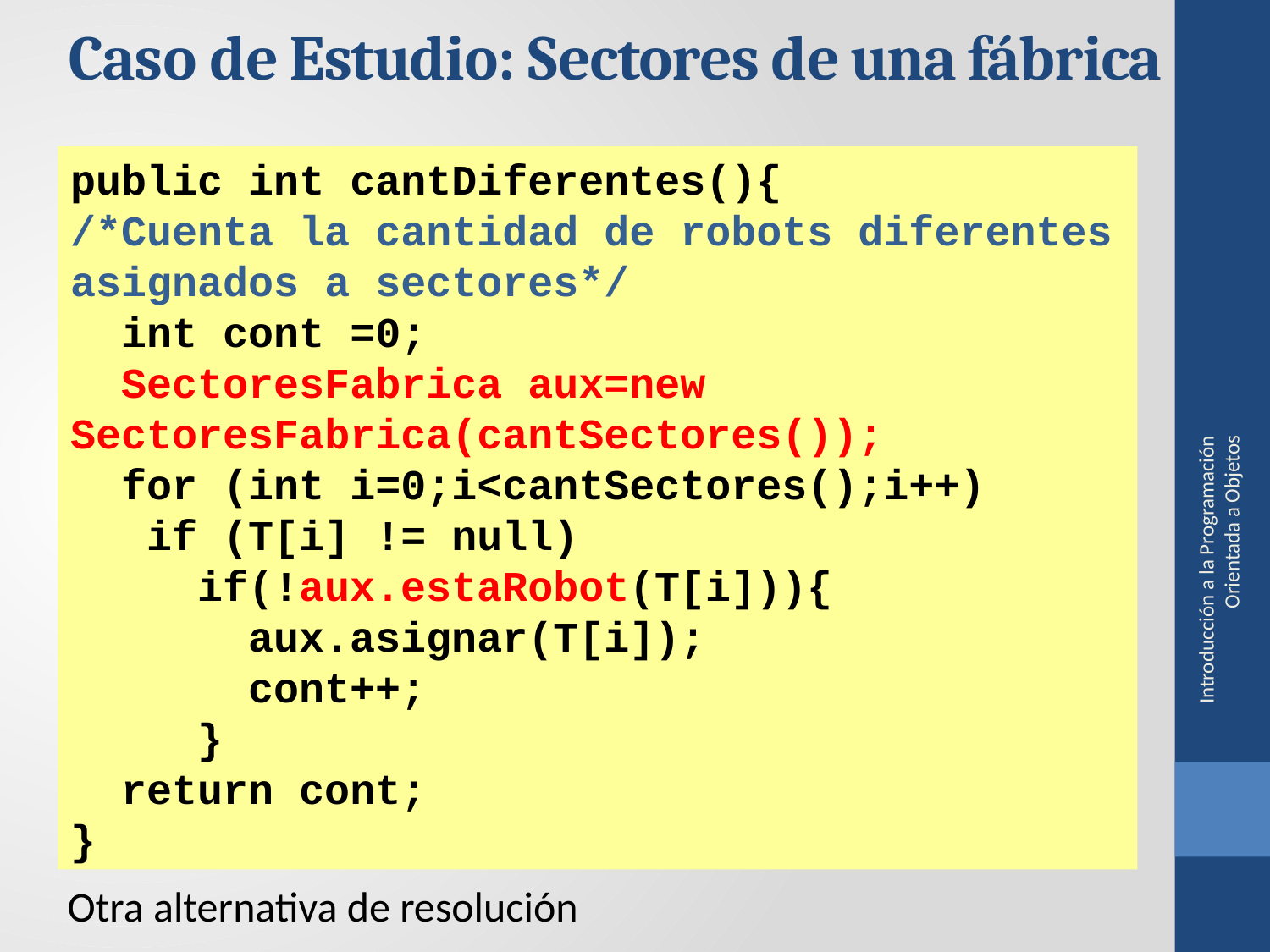

Caso de Estudio: Sectores de una fábrica
public int cantDiferentes(){
/*Cuenta la cantidad de robots diferentes asignados a sectores*/
  int cont =0;
  SectoresFabrica aux=new 	SectoresFabrica(cantSectores());
  for (int i=0;i<cantSectores();i++)
   if (T[i] != null)
     if(!aux.estaRobot(T[i])){
       aux.asignar(T[i]);
       cont++;
     }
  return cont;
}
Introducción a la Programación Orientada a Objetos
Otra alternativa de resolución